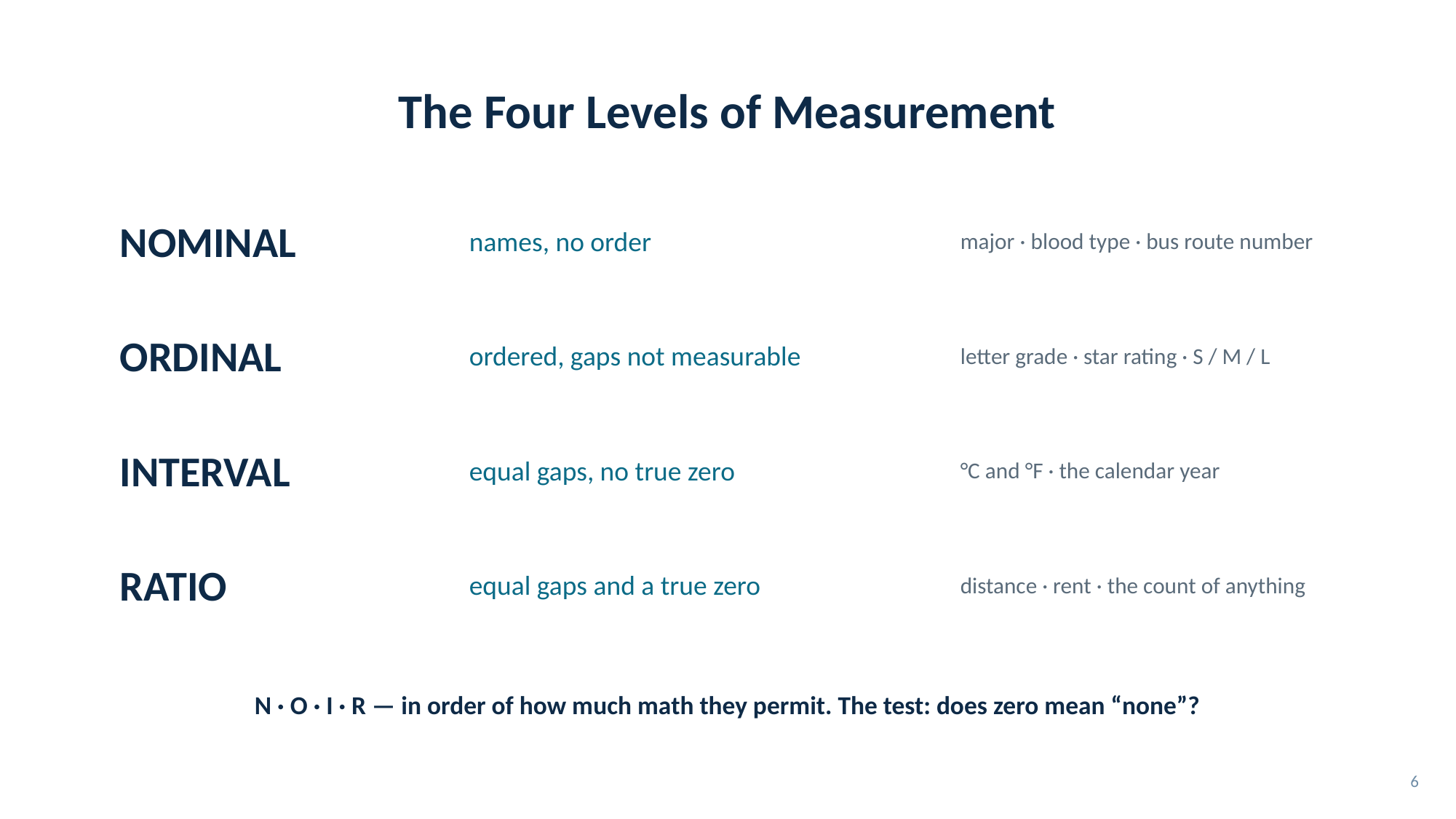

# The Four Levels of Measurement
NOMINAL
names, no order
major · blood type · bus route number
ORDINAL
ordered, gaps not measurable
letter grade · star rating · S / M / L
INTERVAL
equal gaps, no true zero
°C and °F · the calendar year
RATIO
equal gaps and a true zero
distance · rent · the count of anything
N · O · I · R — in order of how much math they permit. The test: does zero mean “none”?
6